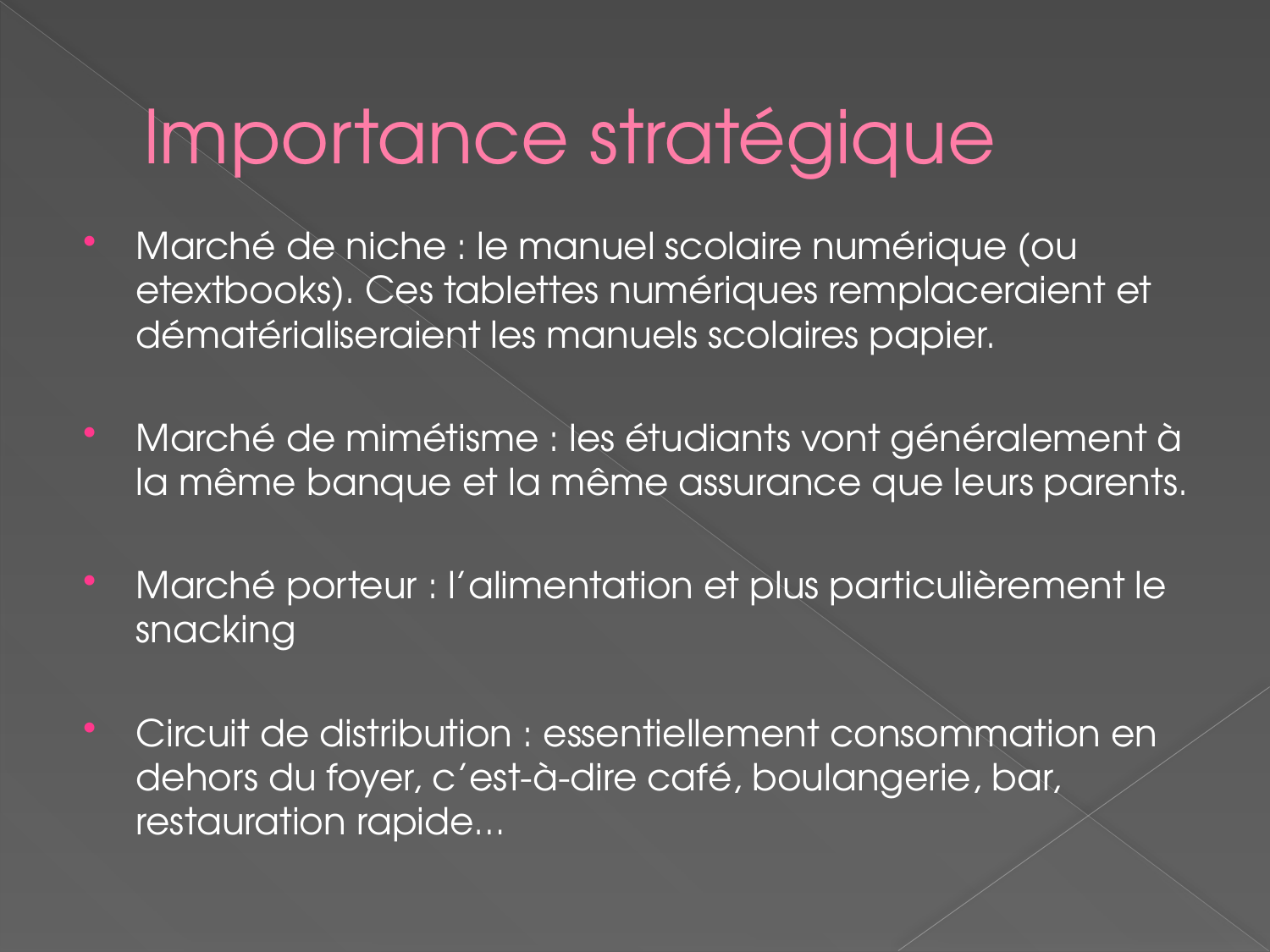

# Importance stratégique
Marché de niche : le manuel scolaire numérique (ou etextbooks). Ces tablettes numériques remplaceraient et dématérialiseraient les manuels scolaires papier.

Marché de mimétisme : les étudiants vont généralement à la même banque et la même assurance que leurs parents.

Marché porteur : l’alimentation et plus particulièrement le snacking

Circuit de distribution : essentiellement consommation en dehors du foyer, c’est-à-dire café, boulangerie, bar, restauration rapide…